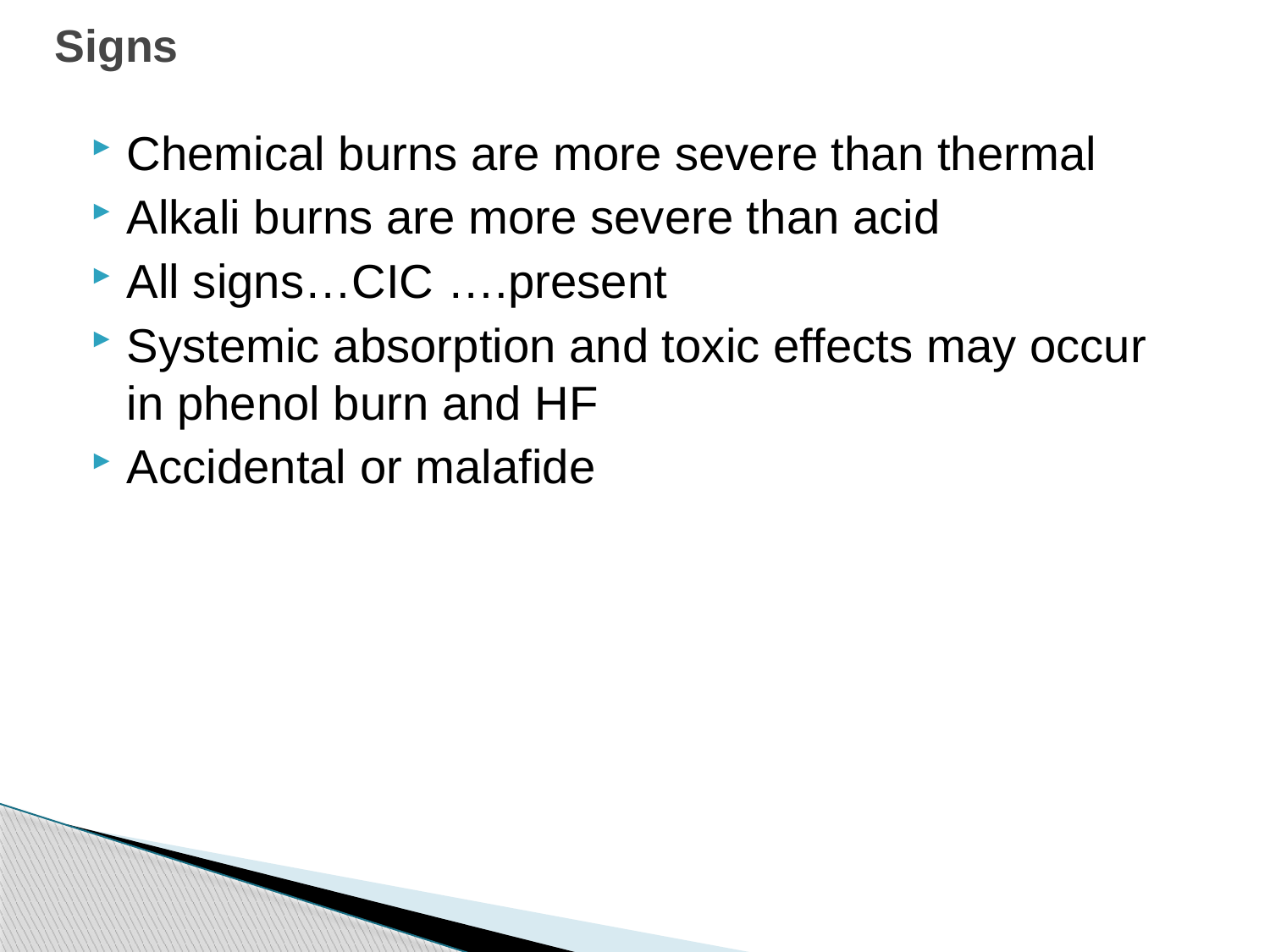

# Signs
Chemical burns are more severe than thermal
Alkali burns are more severe than acid
All signs…CIC ….present
Systemic absorption and toxic effects may occur in phenol burn and HF
Accidental or malafide